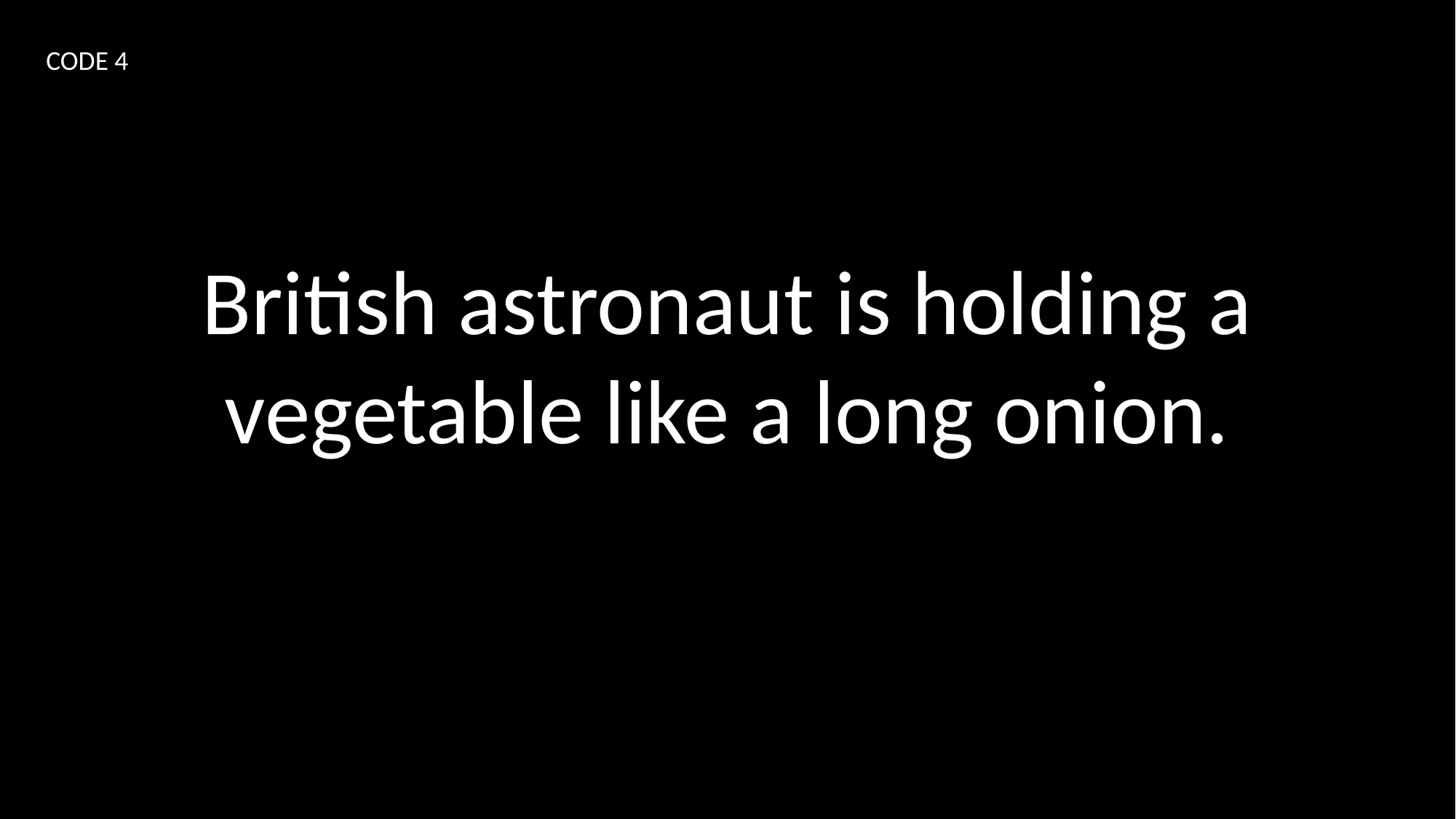

CODE 4
British astronaut is holding a vegetable like a long onion.